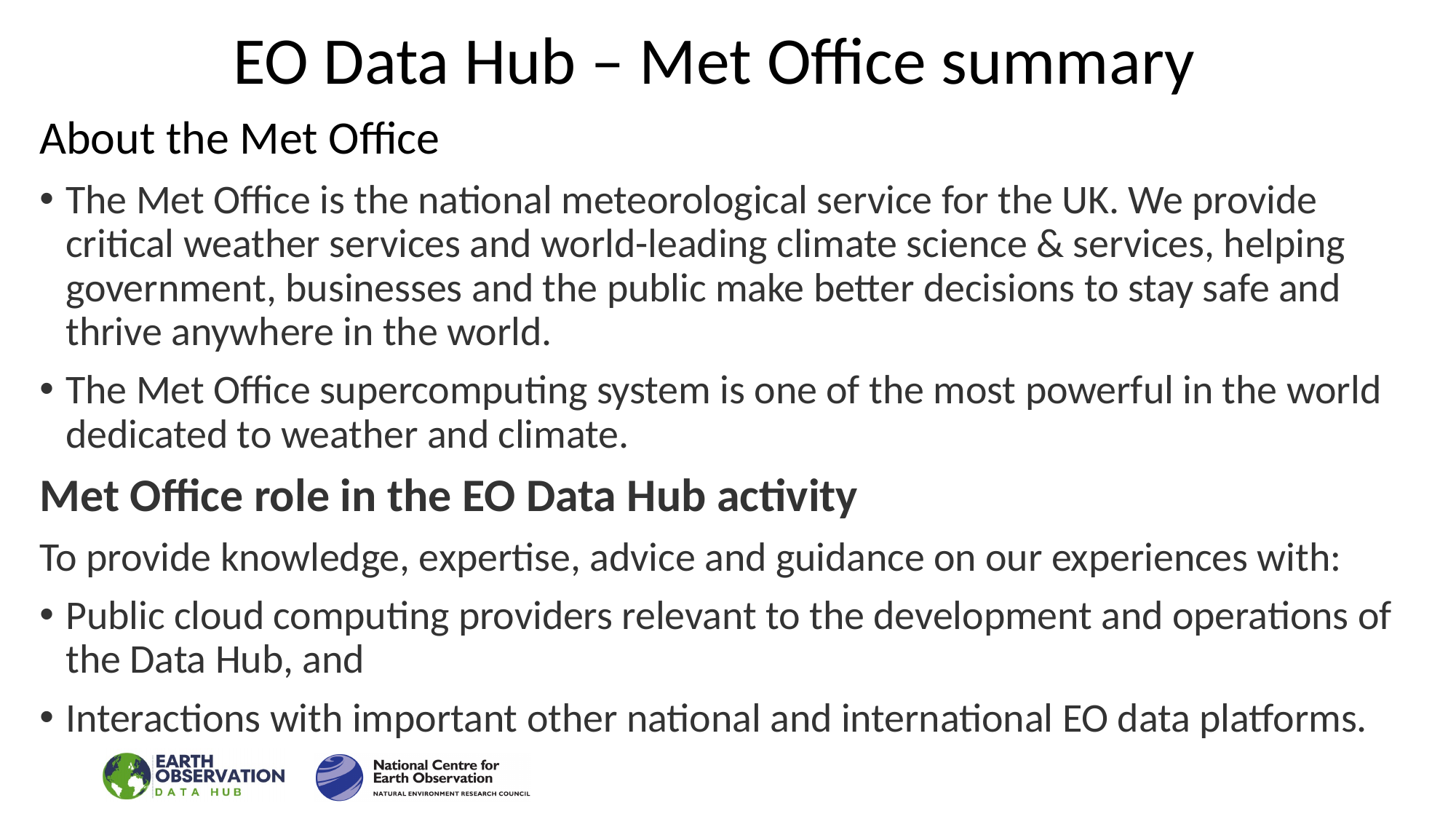

# EO Data Hub – Met Office summary
About the Met Office
The Met Office is the national meteorological service for the UK. We provide critical weather services and world-leading climate science & services, helping government, businesses and the public make better decisions to stay safe and thrive anywhere in the world.
The Met Office supercomputing system is one of the most powerful in the world dedicated to weather and climate.
Met Office role in the EO Data Hub activity
To provide knowledge, expertise, advice and guidance on our experiences with:
Public cloud computing providers relevant to the development and operations of the Data Hub, and
Interactions with important other national and international EO data platforms.